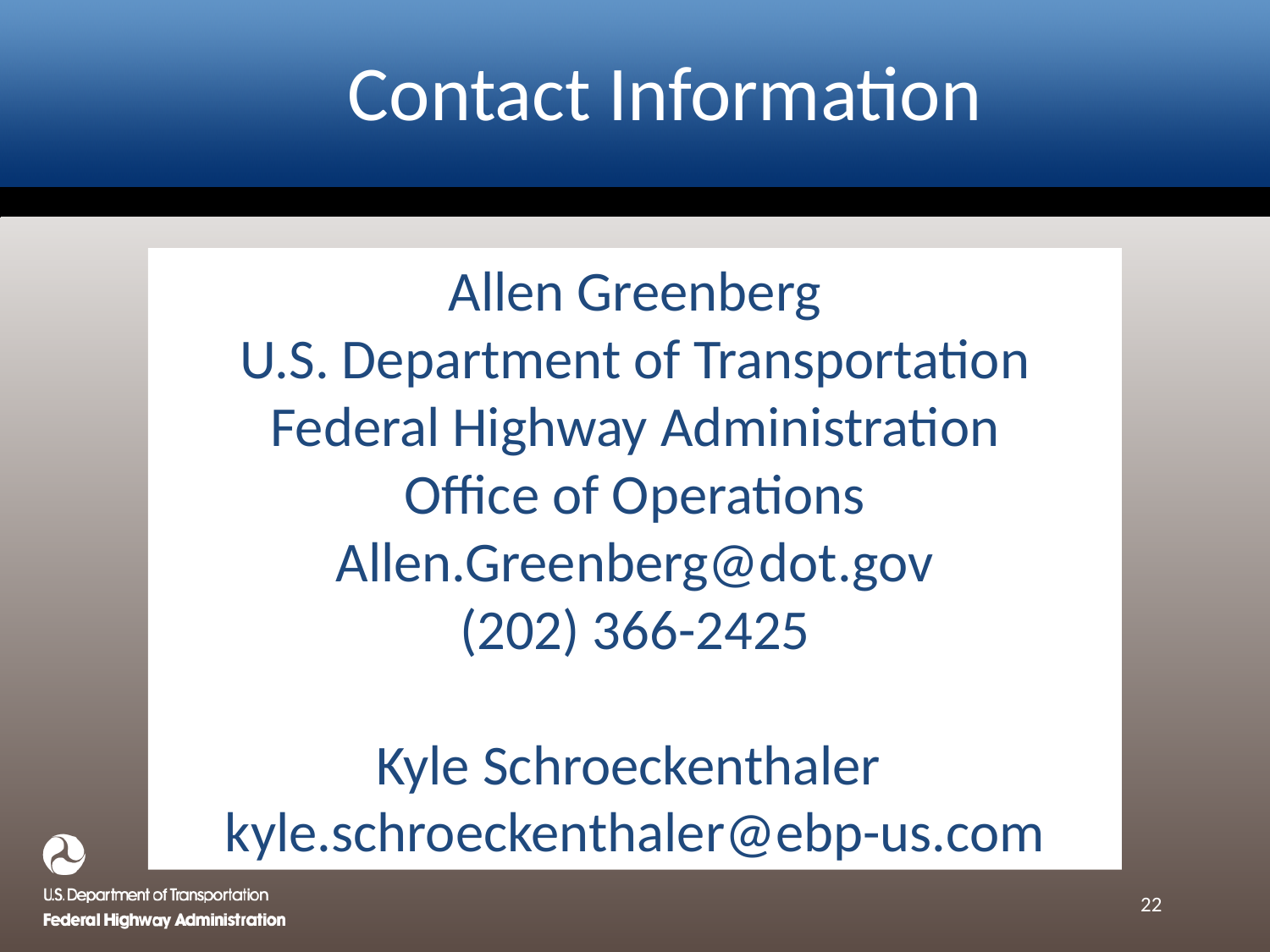

# Contact Information
Allen Greenberg
U.S. Department of Transportation
Federal Highway Administration
Office of Operations
Allen.Greenberg@dot.gov
(202) 366-2425

Kyle Schroeckenthaler
kyle.schroeckenthaler@ebp-us.com
22